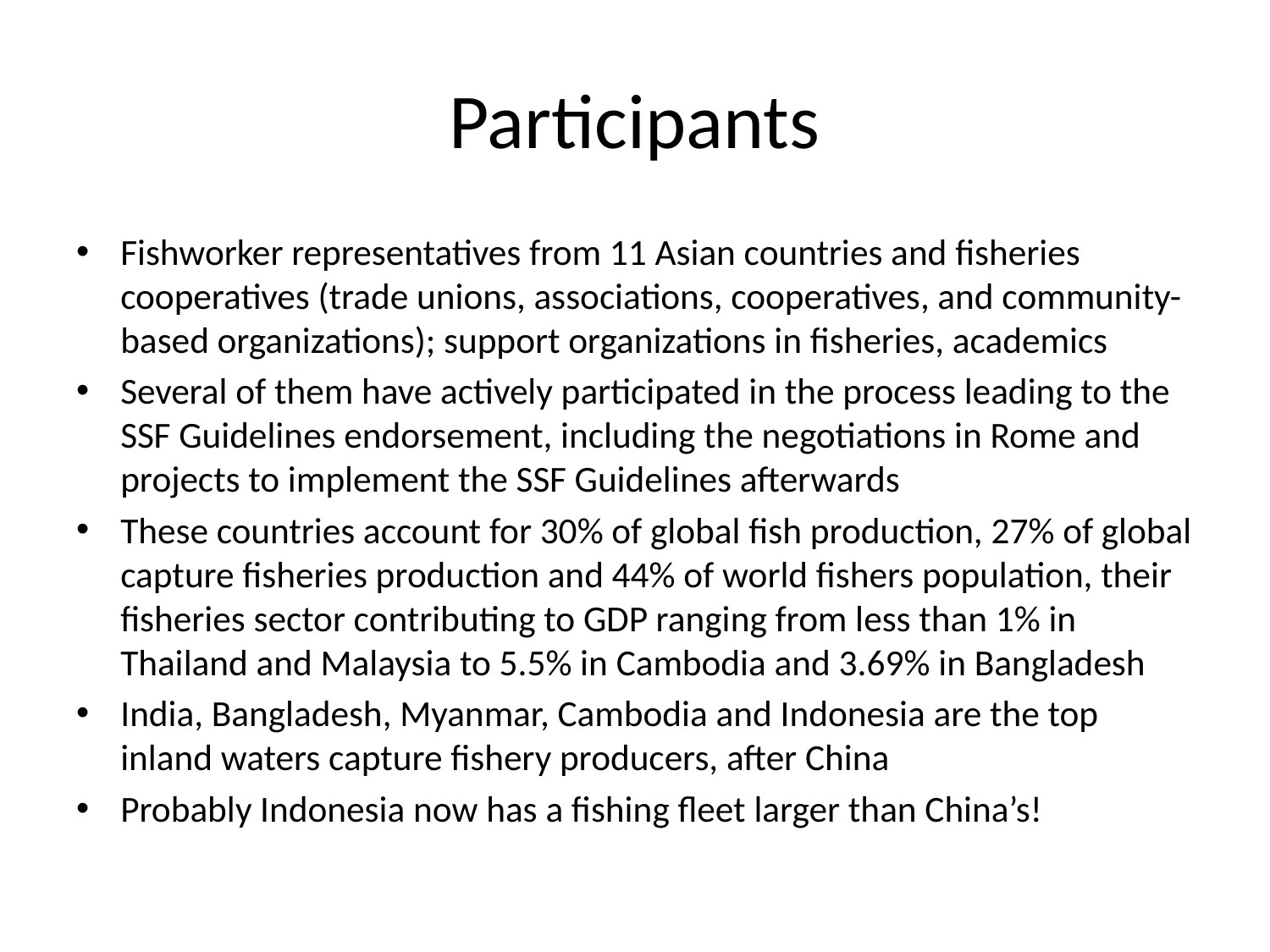

# Participants
Fishworker representatives from 11 Asian countries and fisheries cooperatives (trade unions, associations, cooperatives, and community-based organizations); support organizations in fisheries, academics
Several of them have actively participated in the process leading to the SSF Guidelines endorsement, including the negotiations in Rome and projects to implement the SSF Guidelines afterwards
These countries account for 30% of global fish production, 27% of global capture fisheries production and 44% of world fishers population, their fisheries sector contributing to GDP ranging from less than 1% in Thailand and Malaysia to 5.5% in Cambodia and 3.69% in Bangladesh
India, Bangladesh, Myanmar, Cambodia and Indonesia are the top inland waters capture fishery producers, after China
Probably Indonesia now has a fishing fleet larger than China’s!